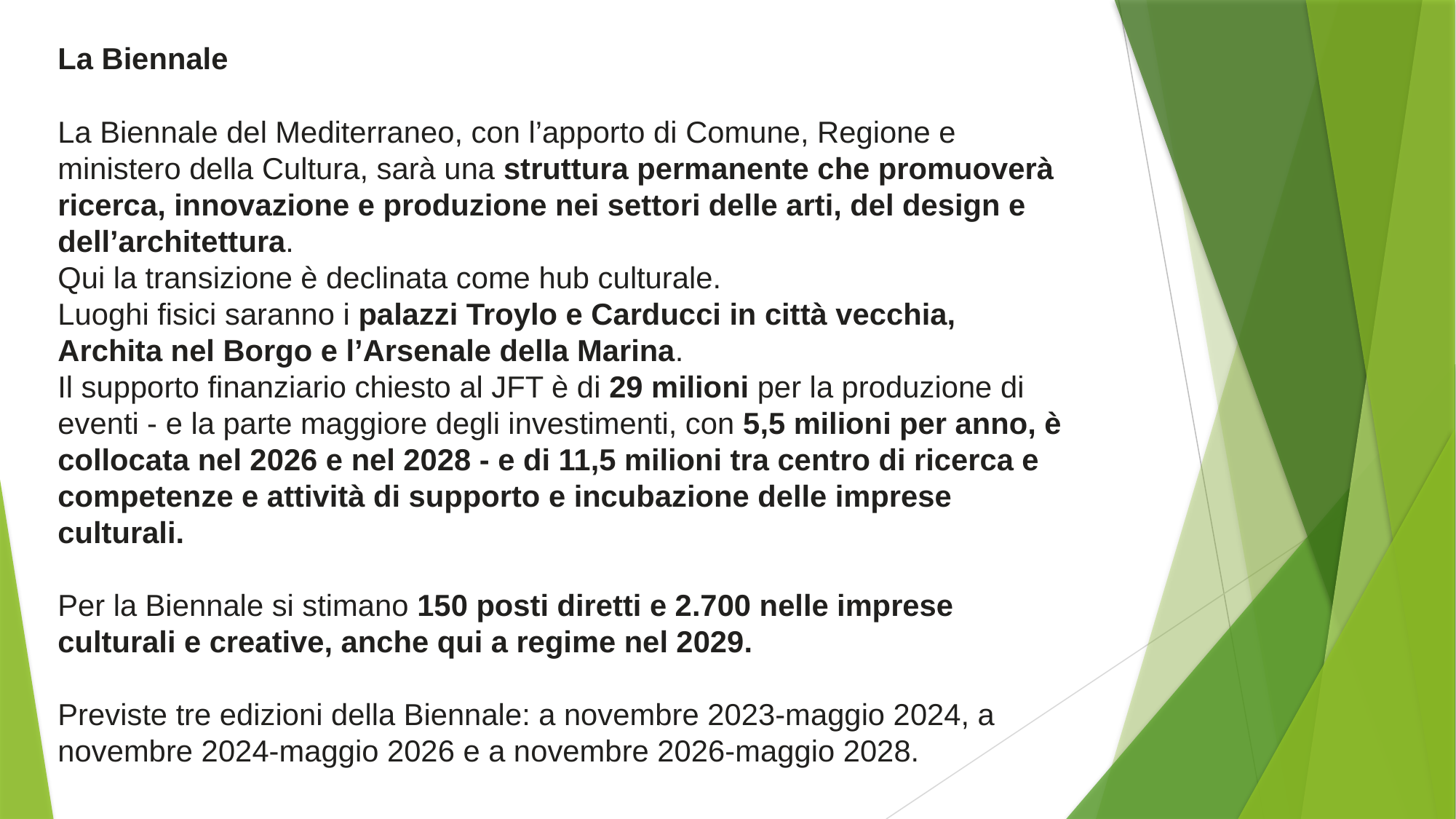

La Biennale

La Biennale del Mediterraneo, con l’apporto di Comune, Regione e ministero della Cultura, sarà una struttura permanente che promuoverà ricerca, innovazione e produzione nei settori delle arti, del design e dell’architettura.
Qui la transizione è declinata come hub culturale.
Luoghi fisici saranno i palazzi Troylo e Carducci in città vecchia, Archita nel Borgo e l’Arsenale della Marina.
Il supporto finanziario chiesto al JFT è di 29 milioni per la produzione di eventi - e la parte maggiore degli investimenti, con 5,5 milioni per anno, è collocata nel 2026 e nel 2028 - e di 11,5 milioni tra centro di ricerca e competenze e attività di supporto e incubazione delle imprese culturali.

Per la Biennale si stimano 150 posti diretti e 2.700 nelle imprese culturali e creative, anche qui a regime nel 2029.

Previste tre edizioni della Biennale: a novembre 2023-maggio 2024, a novembre 2024-maggio 2026 e a novembre 2026-maggio 2028.